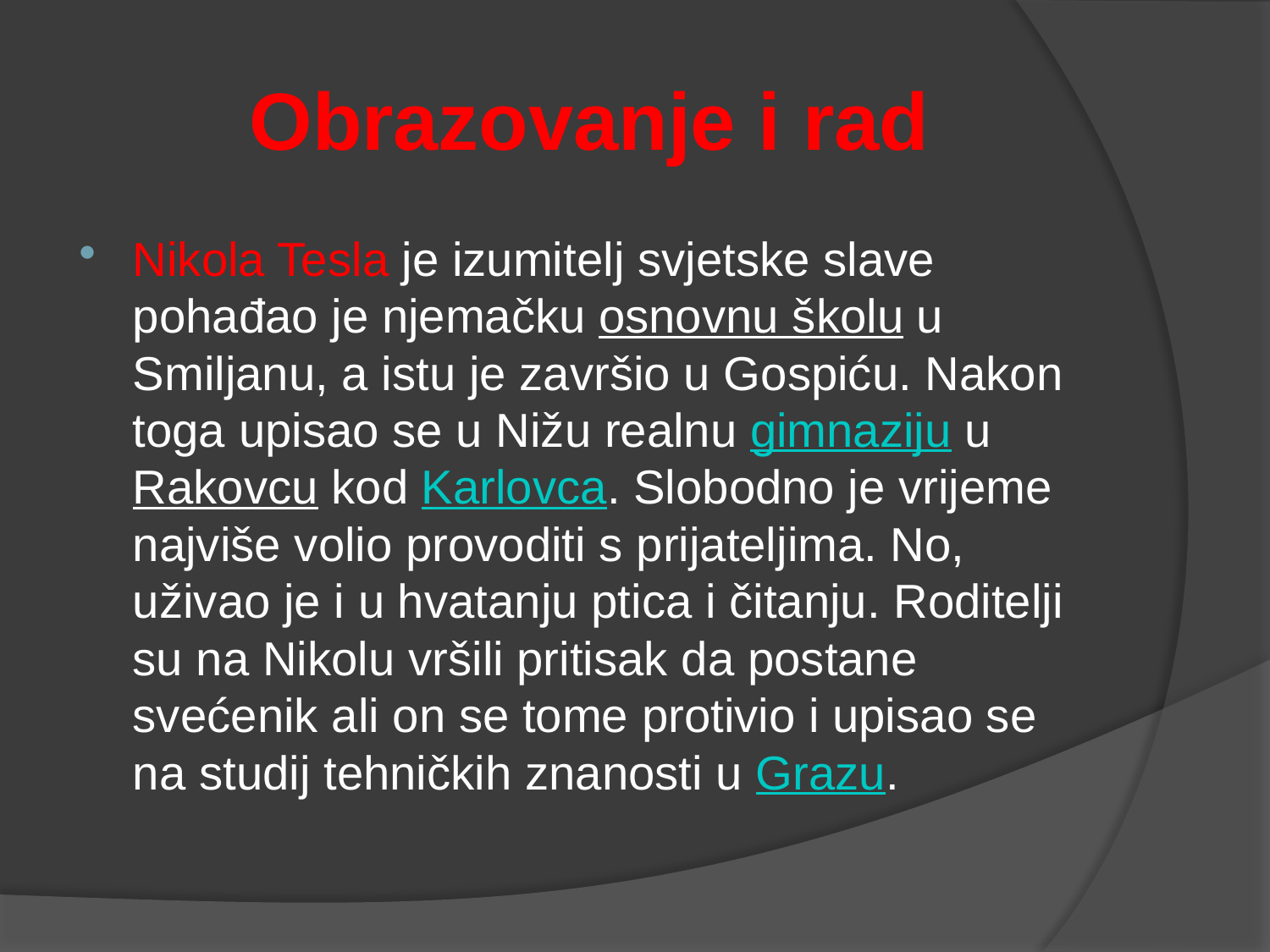

# Obrazovanje i rad
Nikola Tesla je izumitelj svjetske slave pohađao je njemačku osnovnu školu u Smiljanu, a istu je završio u Gospiću. Nakon toga upisao se u Nižu realnu gimnaziju u Rakovcu kod Karlovca. Slobodno je vrijeme najviše volio provoditi s prijateljima. No, uživao je i u hvatanju ptica i čitanju. Roditelji su na Nikolu vršili pritisak da postane svećenik ali on se tome protivio i upisao se na studij tehničkih znanosti u Grazu.